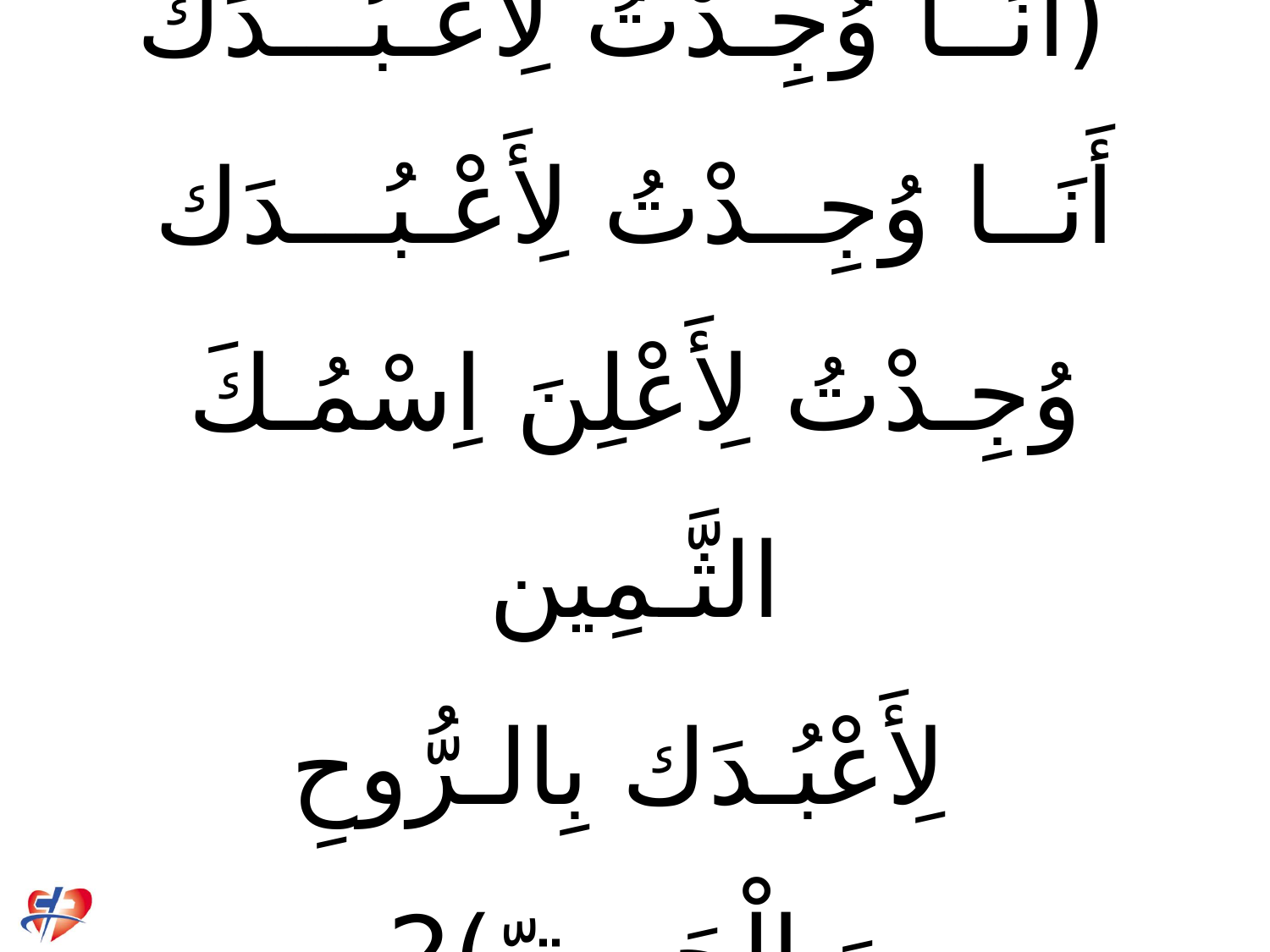

# (أَنَــا وُجِـدْتُ لِأَعْـبُـــدَك أَنَــا وُجِــدْتُ لِأَعْـبُـــدَك وُجِـدْتُ لِأَعْلِنَ اِسْمُـكَ الثَّـمِين لِأَعْبُـدَك بِالـرُّوحِ وَبِالْحَـــقّ)2